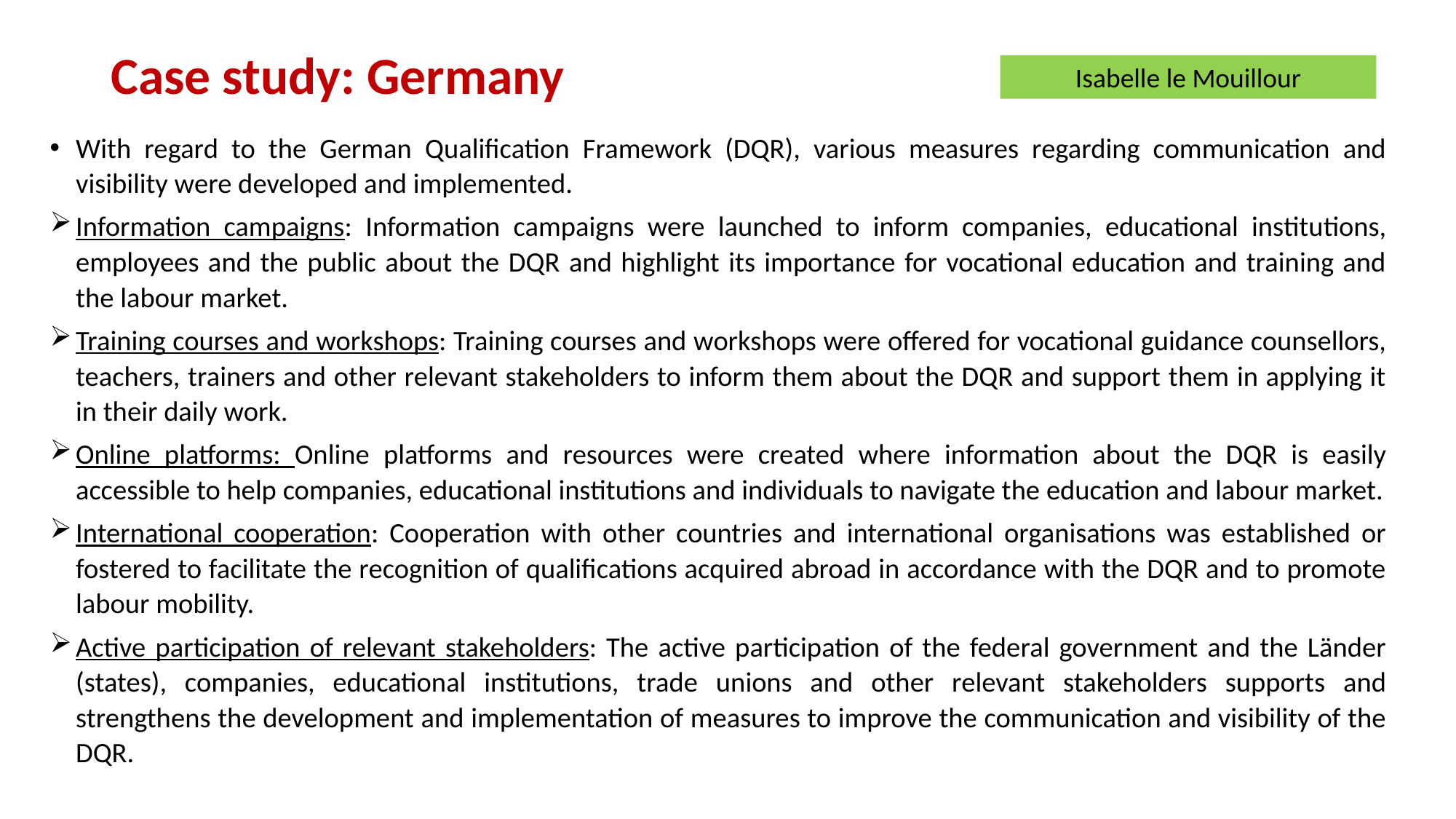

# Case study: Germany
Isabelle le Mouillour
With regard to the German Qualification Framework (DQR), various measures regarding communication and visibility were developed and implemented.
Information campaigns: Information campaigns were launched to inform companies, educational institutions, employees and the public about the DQR and highlight its importance for vocational education and training and the labour market.
Training courses and workshops: Training courses and workshops were offered for vocational guidance counsellors, teachers, trainers and other relevant stakeholders to inform them about the DQR and support them in applying it in their daily work.
Online platforms: Online platforms and resources were created where information about the DQR is easily accessible to help companies, educational institutions and individuals to navigate the education and labour market.
International cooperation: Cooperation with other countries and international organisations was established or fostered to facilitate the recognition of qualifications acquired abroad in accordance with the DQR and to promote labour mobility.
Active participation of relevant stakeholders: The active participation of the federal government and the Länder (states), companies, educational institutions, trade unions and other relevant stakeholders supports and strengthens the development and implementation of measures to improve the communication and visibility of the DQR.